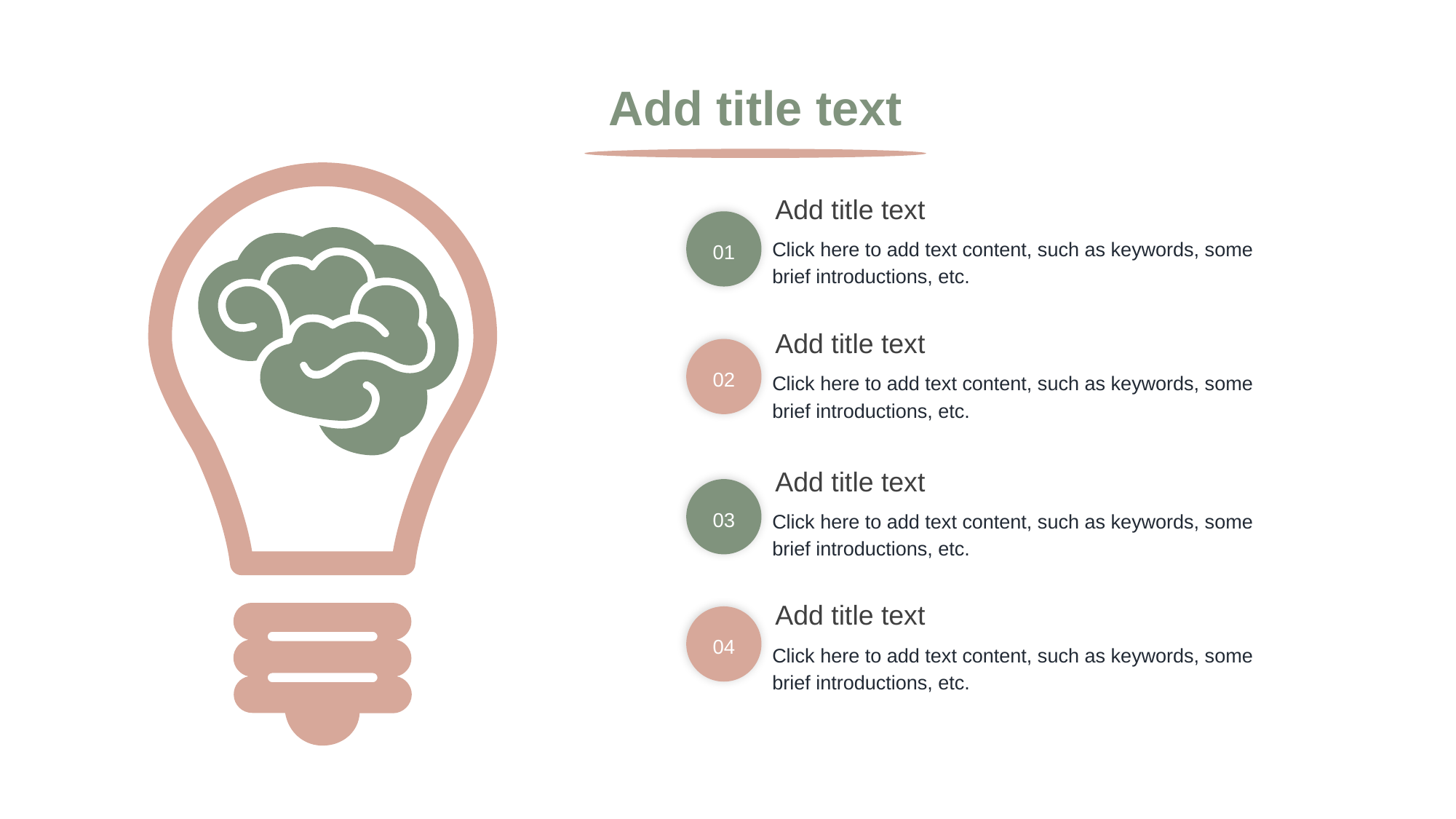

Add title text

Add title text
01
Click here to add text content, such as keywords, some brief introductions, etc.

Add title text
02
Click here to add text content, such as keywords, some brief introductions, etc.

Add title text
03
Click here to add text content, such as keywords, some brief introductions, etc.

Add title text
04
Click here to add text content, such as keywords, some brief introductions, etc.